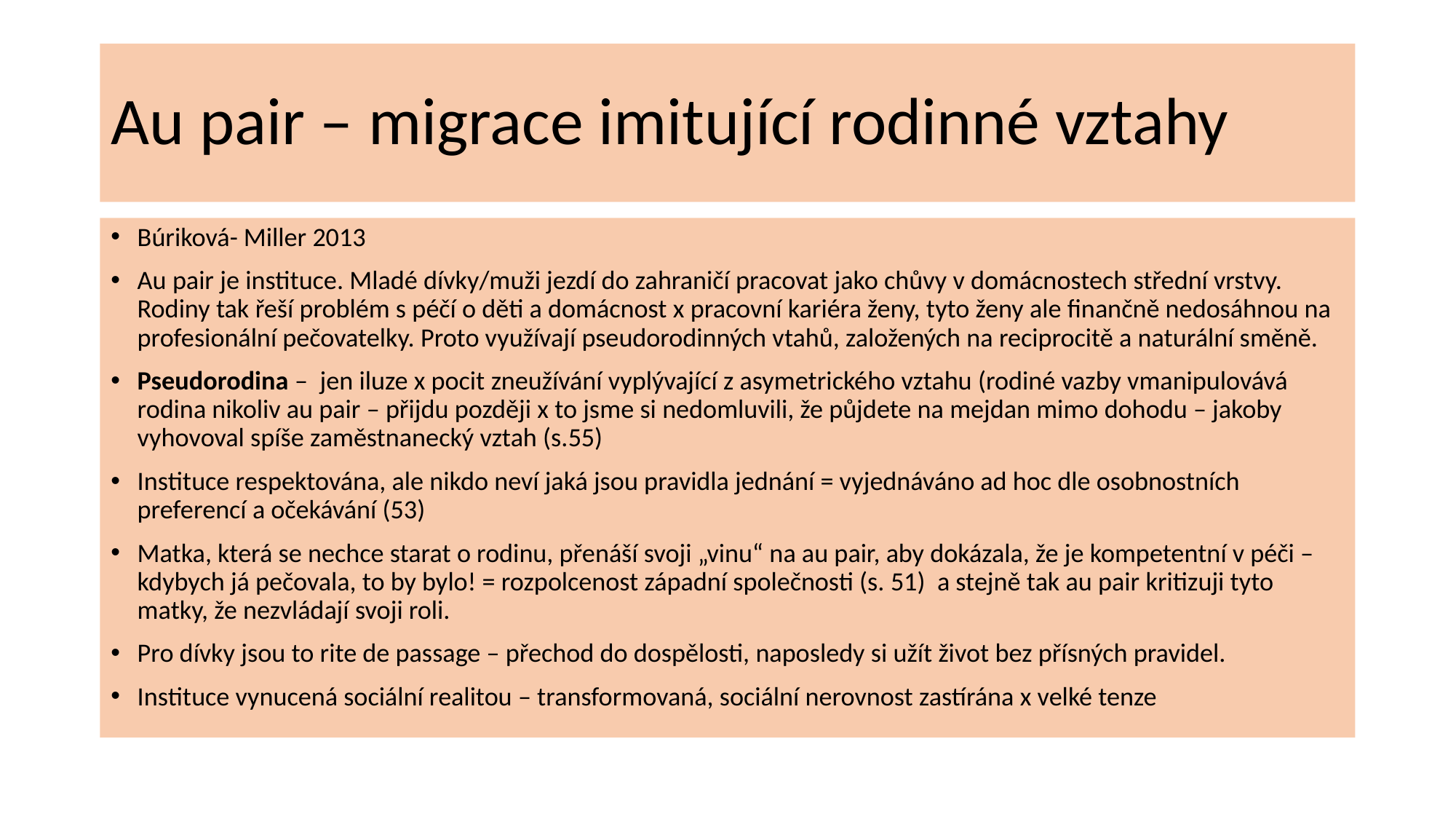

# Au pair – migrace imitující rodinné vztahy
Búriková- Miller 2013
Au pair je instituce. Mladé dívky/muži jezdí do zahraničí pracovat jako chůvy v domácnostech střední vrstvy. Rodiny tak řeší problém s péčí o děti a domácnost x pracovní kariéra ženy, tyto ženy ale finančně nedosáhnou na profesionální pečovatelky. Proto využívají pseudorodinných vtahů, založených na reciprocitě a naturální směně.
Pseudorodina –  jen iluze x pocit zneužívání vyplývající z asymetrického vztahu (rodiné vazby vmanipulovává rodina nikoliv au pair – přijdu později x to jsme si nedomluvili, že půjdete na mejdan mimo dohodu – jakoby vyhovoval spíše zaměstnanecký vztah (s.55)
Instituce respektována, ale nikdo neví jaká jsou pravidla jednání = vyjednáváno ad hoc dle osobnostních preferencí a očekávání (53)
Matka, která se nechce starat o rodinu, přenáší svoji „vinu“ na au pair, aby dokázala, že je kompetentní v péči – kdybych já pečovala, to by bylo! = rozpolcenost západní společnosti (s. 51)  a stejně tak au pair kritizuji tyto matky, že nezvládají svoji roli.
Pro dívky jsou to rite de passage – přechod do dospělosti, naposledy si užít život bez přísných pravidel.
Instituce vynucená sociální realitou – transformovaná, sociální nerovnost zastírána x velké tenze